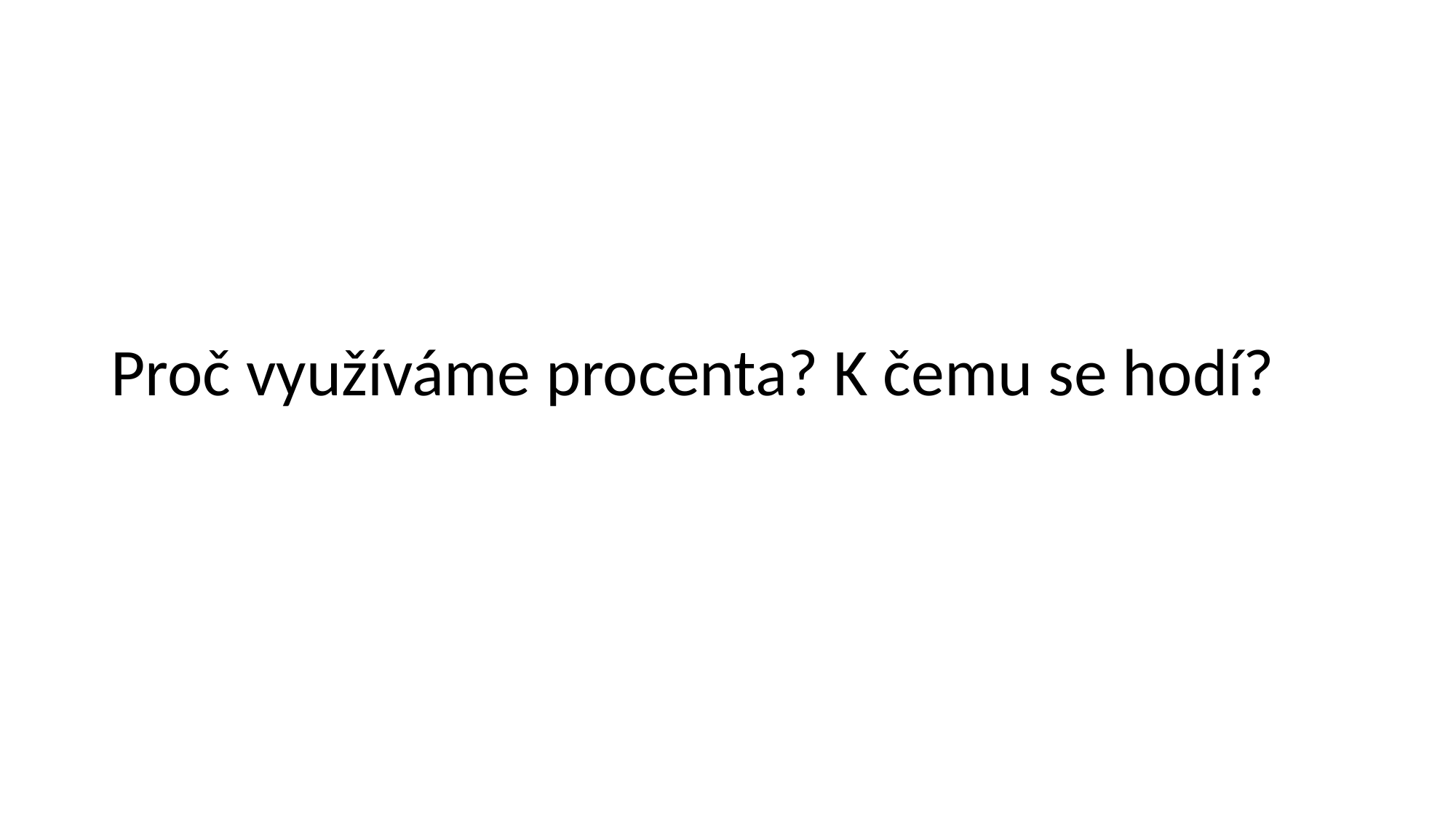

# Proč využíváme procenta? K čemu se hodí?